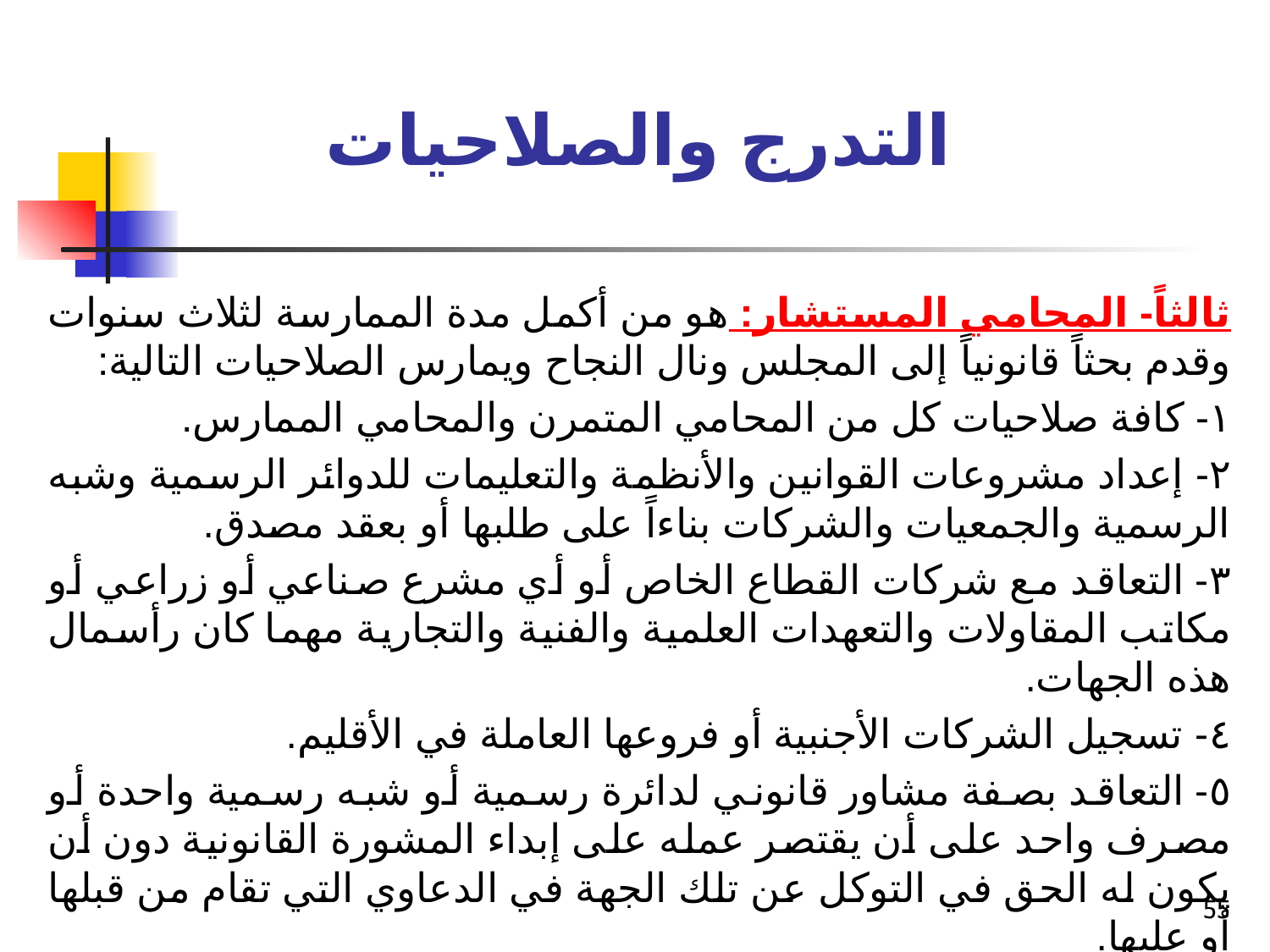

# التدرج والصلاحيات
ثالثاً- المحامي المستشار: هو من أكمل مدة الممارسة لثلاث سنوات وقدم بحثاً قانونياً إلى المجلس ونال النجاح ويمارس الصلاحيات التالية:
١- كافة صلاحيات كل من المحامي المتمرن والمحامي الممارس.
٢- إعداد مشروعات القوانين والأنظمة والتعليمات للدوائر الرسمية وشبه الرسمية والجمعيات والشركات بناءاً على طلبها أو بعقد مصدق.
٣- التعاقد مع شركات القطاع الخاص أو أي مشرع صناعي أو زراعي أو مكاتب المقاولات والتعهدات العلمية والفنية والتجارية مهما كان رأسمال هذه الجهات.
٤- تسجيل الشركات الأجنبية أو فروعها العاملة في الأقليم.
٥- التعاقد بصفة مشاور قانوني لدائرة رسمية أو شبه رسمية واحدة أو مصرف واحد على أن يقتصر عمله على إبداء المشورة القانونية دون أن يكون له الحق في التوكل عن تلك الجهة في الدعاوي التي تقام من قبلها أو عليها.
55